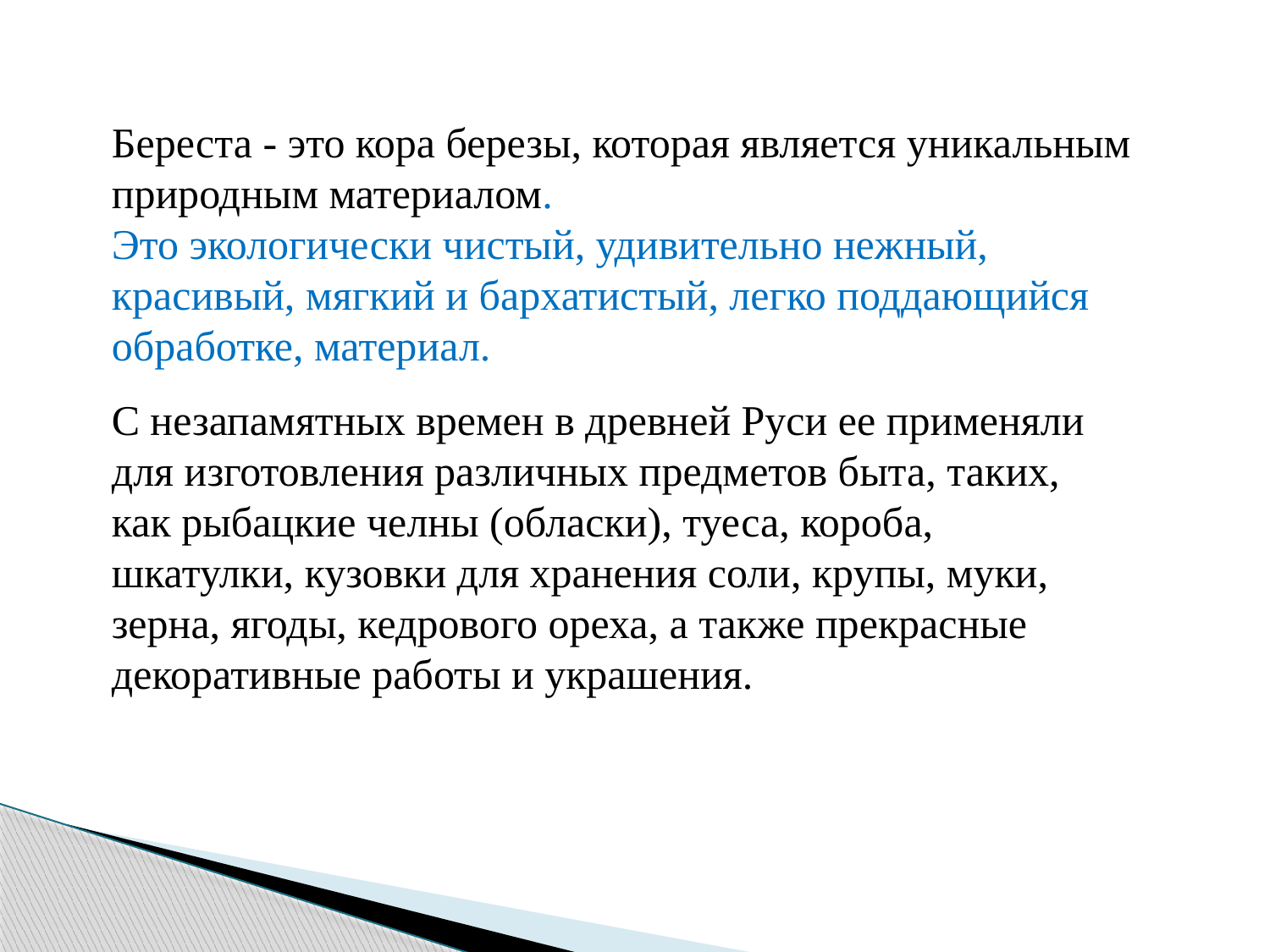

Береста - это кора березы, которая является уникальным природным материалом.
Это экологически чистый, удивительно нежный, красивый, мягкий и бархатистый, легко поддающийся обработке, материал.

С незапамятных времен в древней Руси ее применяли для изготовления различных предметов быта, таких, как рыбацкие челны (обласки), туеса, короба, шкатулки, кузовки для хранения соли, крупы, муки, зерна, ягоды, кедрового ореха, а также прекрасные декоративные работы и украшения.